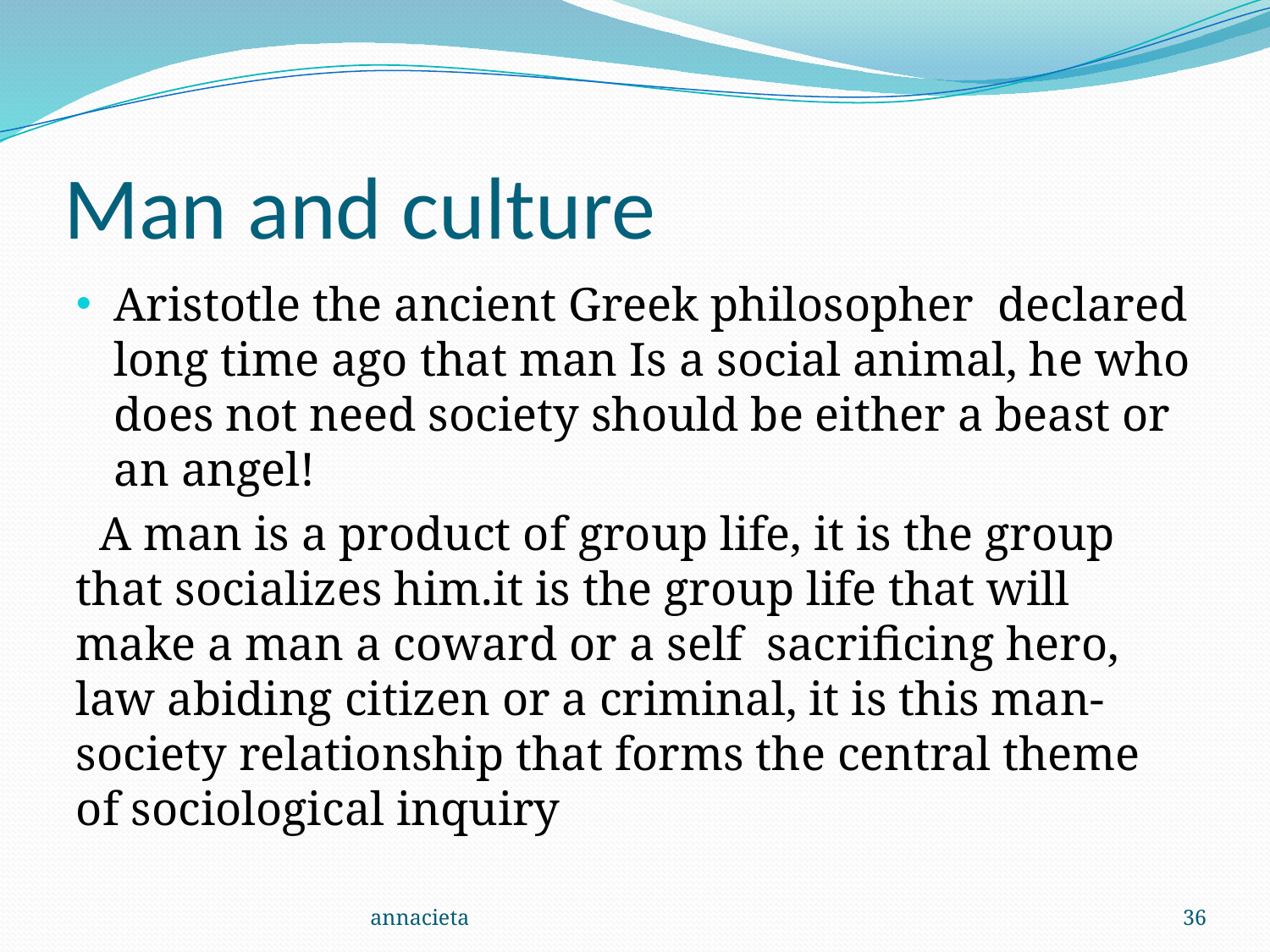

# Man and culture
Aristotle the ancient Greek philosopher  declared long time ago that man Is a social animal, he who does not need society should be either a beast or an angel!
  A man is a product of group life, it is the group that socializes him.it is the group life that will make a man a coward or a self  sacrificing hero, law abiding citizen or a criminal, it is this man-society relationship that forms the central theme of sociological inquiry
annacieta
36